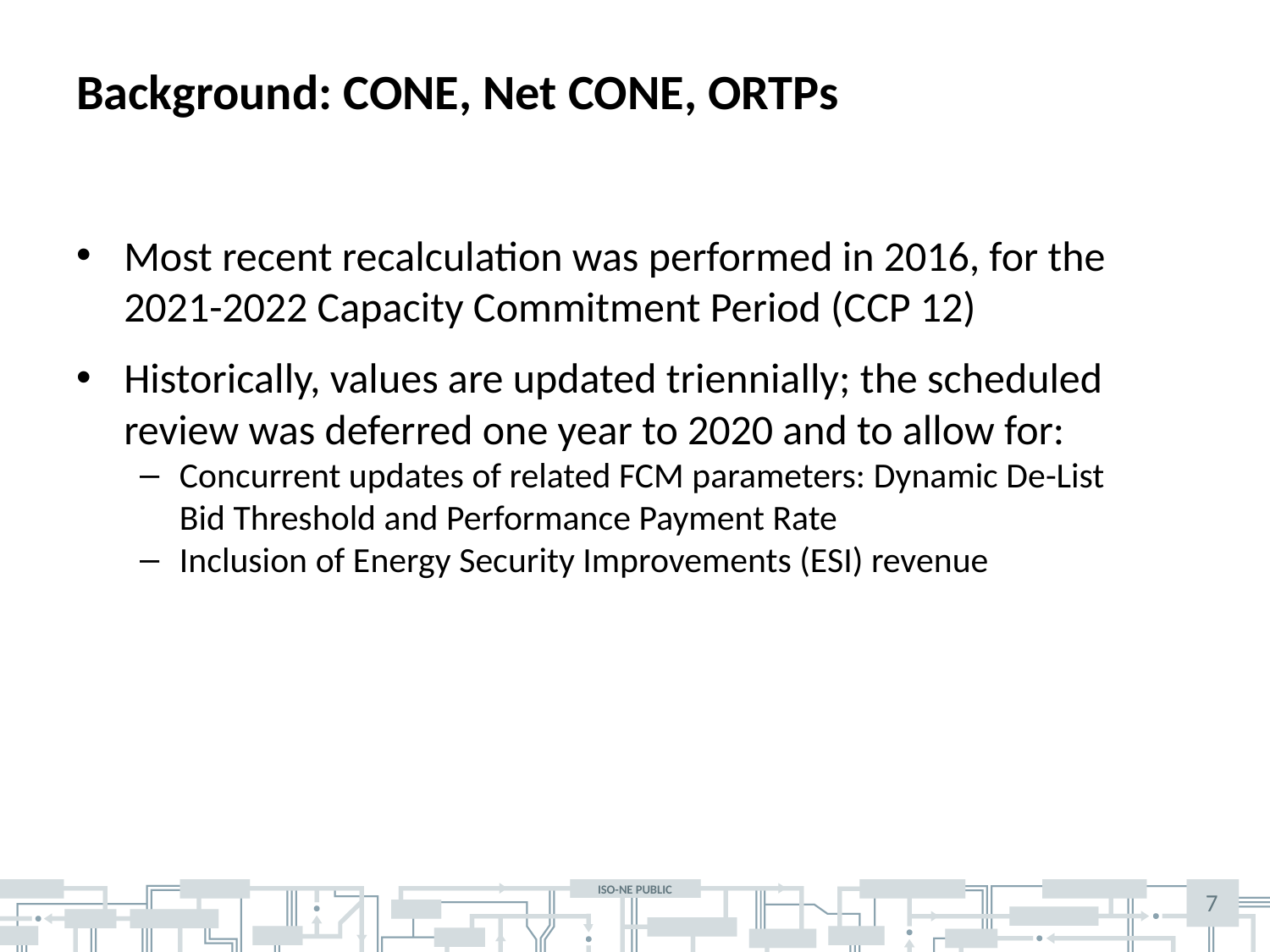

# Background: CONE, Net CONE, ORTPs
Most recent recalculation was performed in 2016, for the 2021-2022 Capacity Commitment Period (CCP 12)
Historically, values are updated triennially; the scheduled review was deferred one year to 2020 and to allow for:
Concurrent updates of related FCM parameters: Dynamic De-List
Bid Threshold and Performance Payment Rate
Inclusion of Energy Security Improvements (ESI) revenue
7